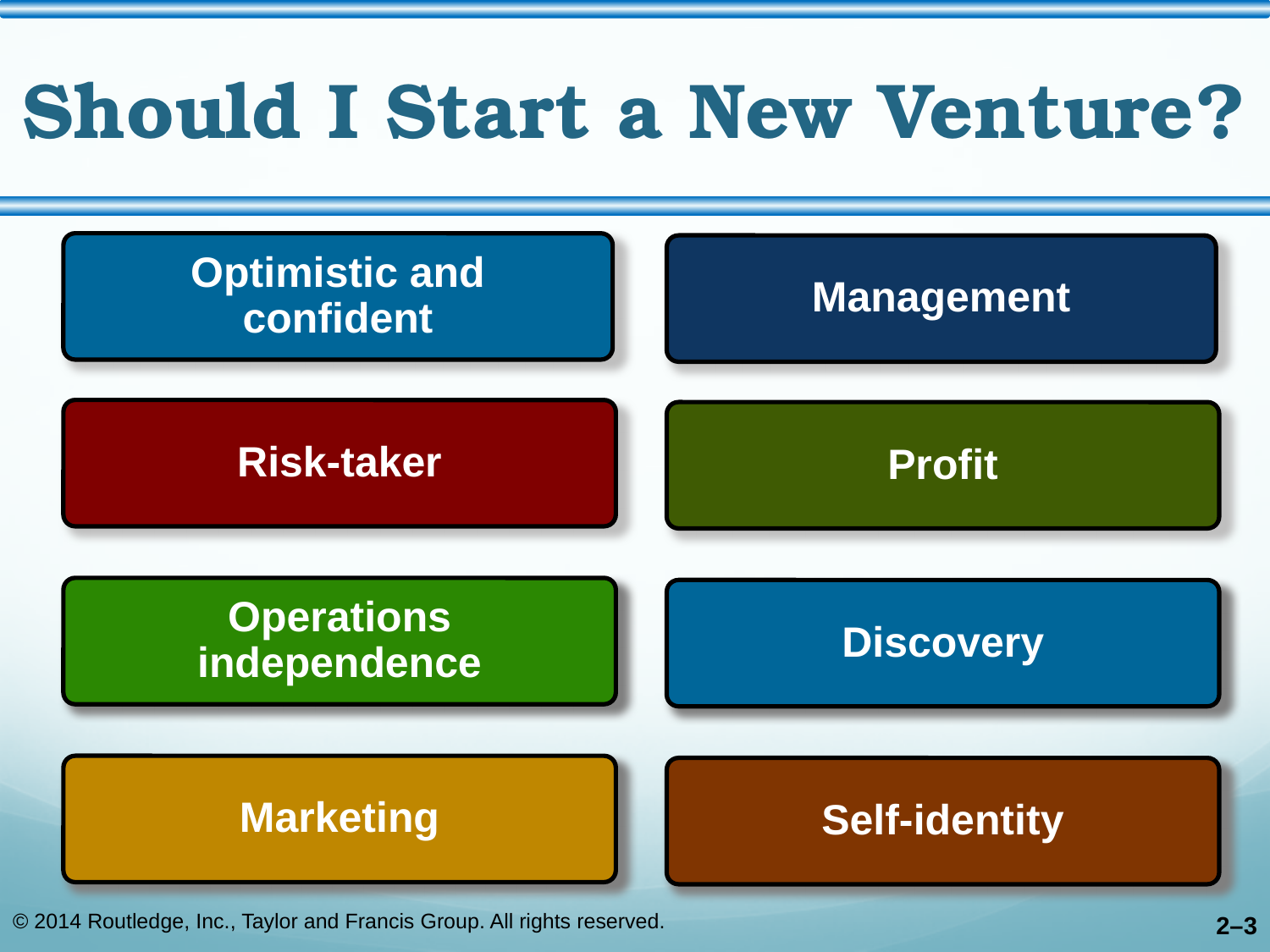

# Should I Start a New Venture?
Optimistic and confident
Management
Risk-taker
Profit
Operations independence
Discovery
Marketing
Self-identity
© 2014 Routledge, Inc., Taylor and Francis Group. All rights reserved.
2–3